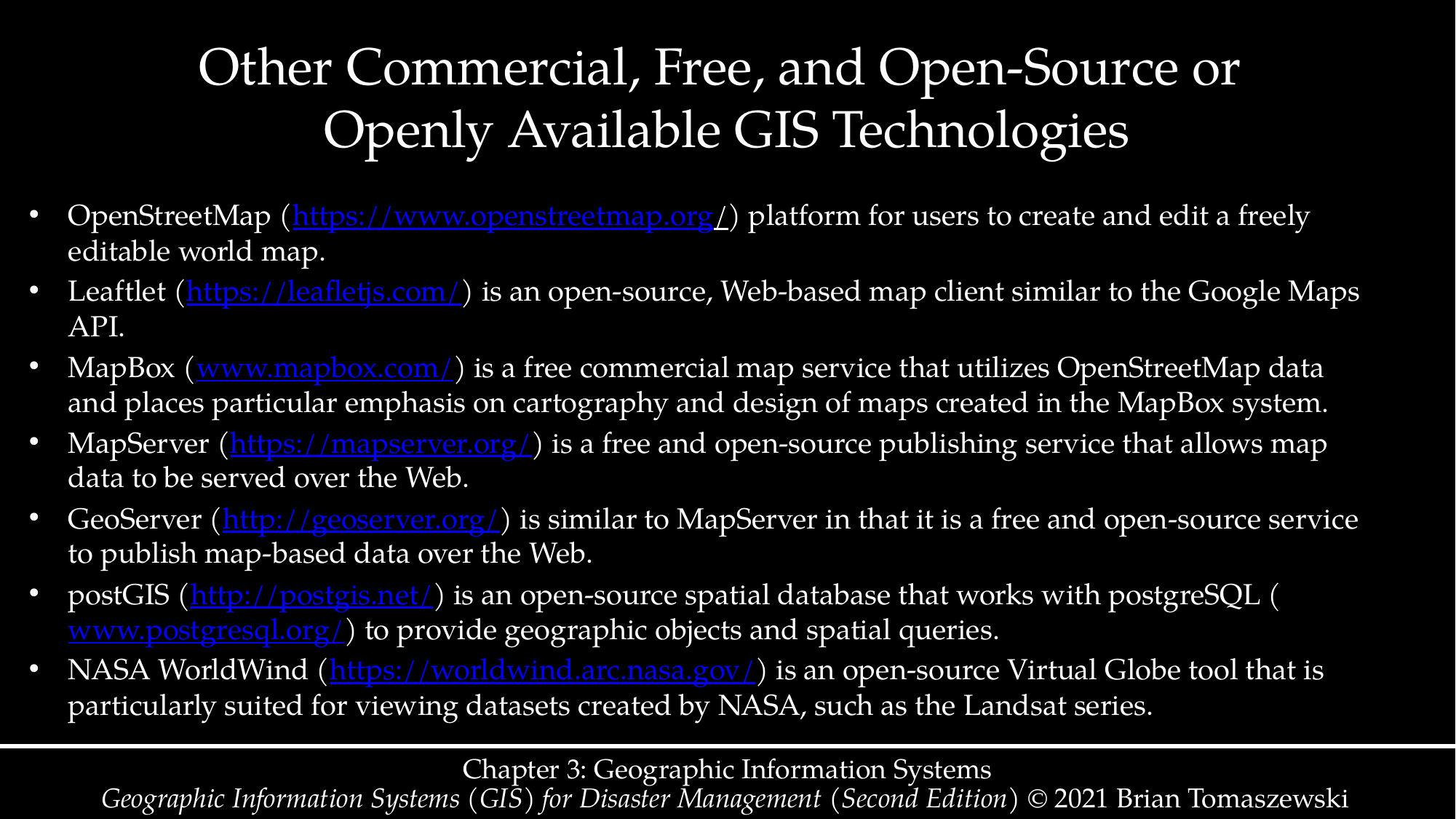

# Other Commercial, Free, and Open-Source or Openly Available GIS Technologies
OpenStreetMap (https://www.openstreetmap.org/) platform for users to create and edit a freely editable world map.
Leaftlet (https://leafletjs.com/) is an open-source, Web-based map client similar to the Google Maps API.
MapBox (www.mapbox.com/) is a free commercial map service that utilizes OpenStreetMap data and places particular emphasis on cartography and design of maps created in the MapBox system.
MapServer (https://mapserver.org/) is a free and open-source publishing service that allows map data to be served over the Web.
GeoServer (http://geoserver.org/) is similar to MapServer in that it is a free and open-source service to publish map-based data over the Web.
postGIS (http://postgis.net/) is an open-source spatial database that works with postgreSQL (www.postgresql.org/) to provide geographic objects and spatial queries.
NASA WorldWind (https://worldwind.arc.nasa.gov/) is an open-source Virtual Globe tool that is particularly suited for viewing datasets created by NASA, such as the Landsat series.